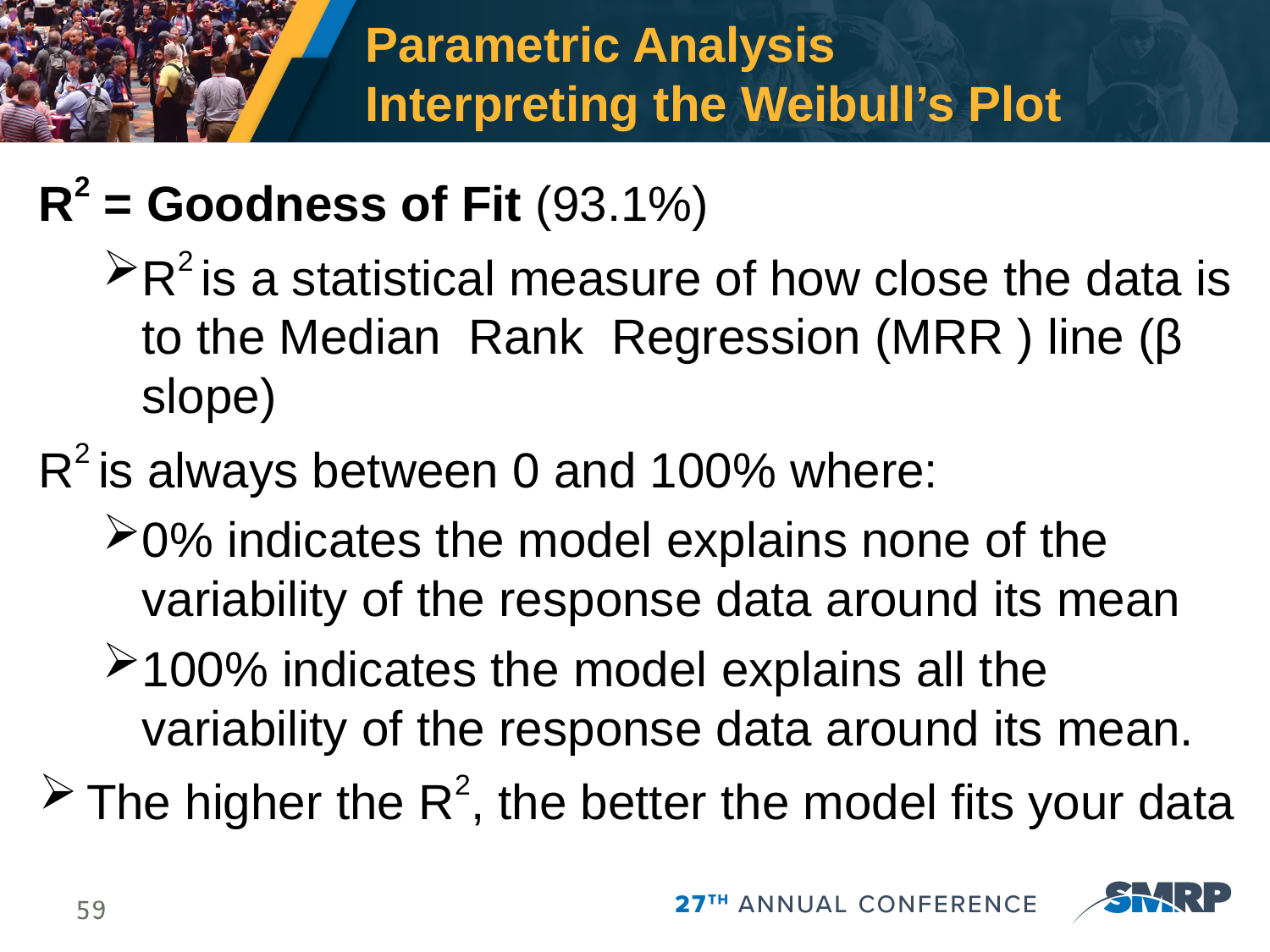

# Parametric Analysis Interpreting the Weibull’s Plot
R2 = Goodness of Fit (93.1%)
R2 is a statistical measure of how close the data is to the Median  Rank  Regression (MRR ) line (β slope)
R2 is always between 0 and 100% where:
0% indicates the model explains none of the variability of the response data around its mean
100% indicates the model explains all the variability of the response data around its mean.
The higher the R2, the better the model fits your data
59